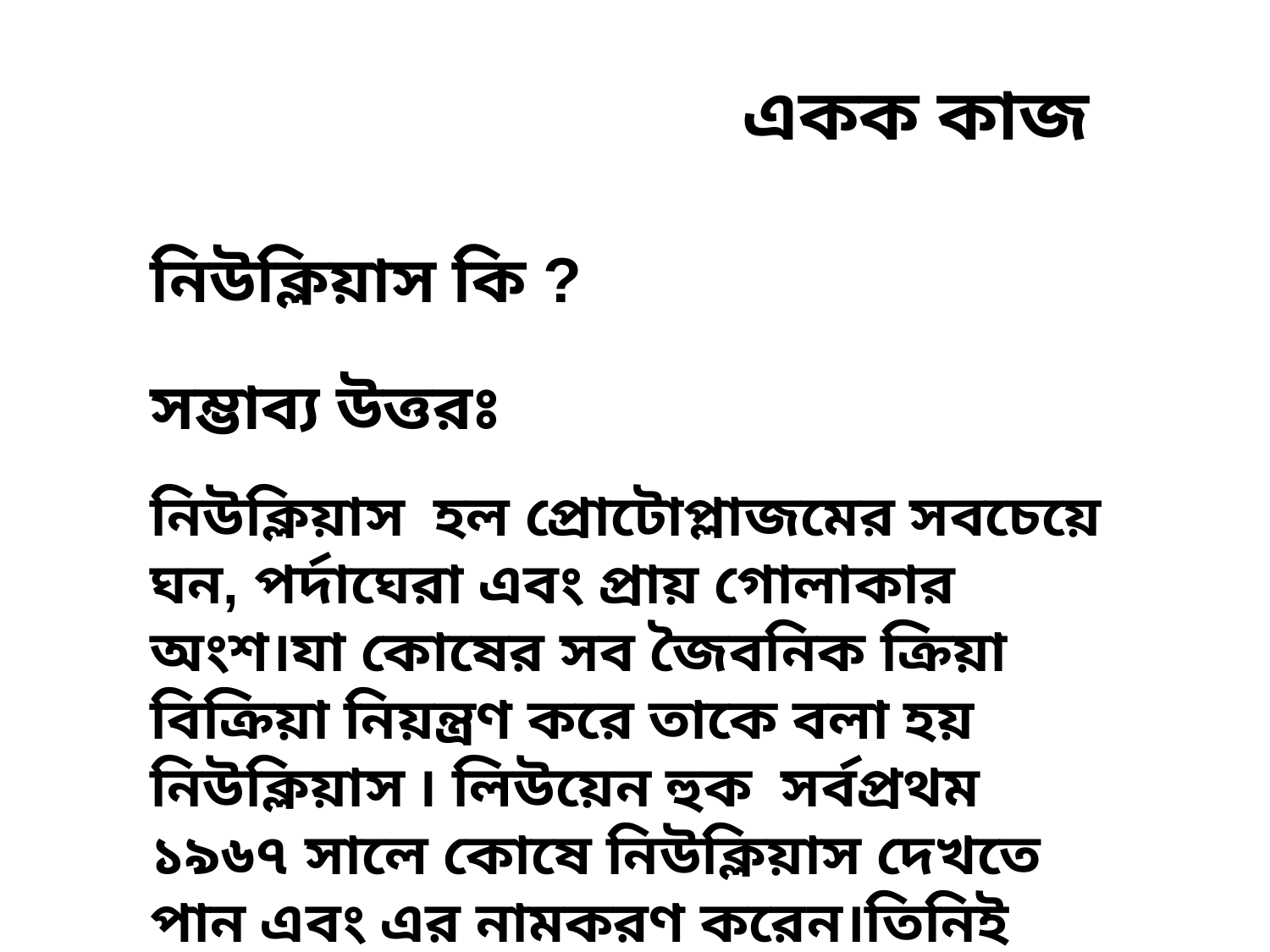

একক কাজ
নিউক্লিয়াস কি ?
সম্ভাব্য উত্তরঃ

নিউক্লিয়াস  হল প্রোটোপ্লাজমের সবচেয়ে ঘন, পর্দাঘেরা এবং প্রায় গোলাকার অংশ।যা কোষের সব জৈবনিক ক্রিয়া বিক্রিয়া নিয়ন্ত্রণ করে তাকে বলা হয় নিউক্লিয়াস ৷ লিউয়েন হুক  সর্বপ্রথম ১৯৬৭ সালে কোষে নিউক্লিয়াস দেখতে পান এবং এর নামকরণ করেন।তিনিই এটি আবিষ্কার করেন সর্বপ্রথম।